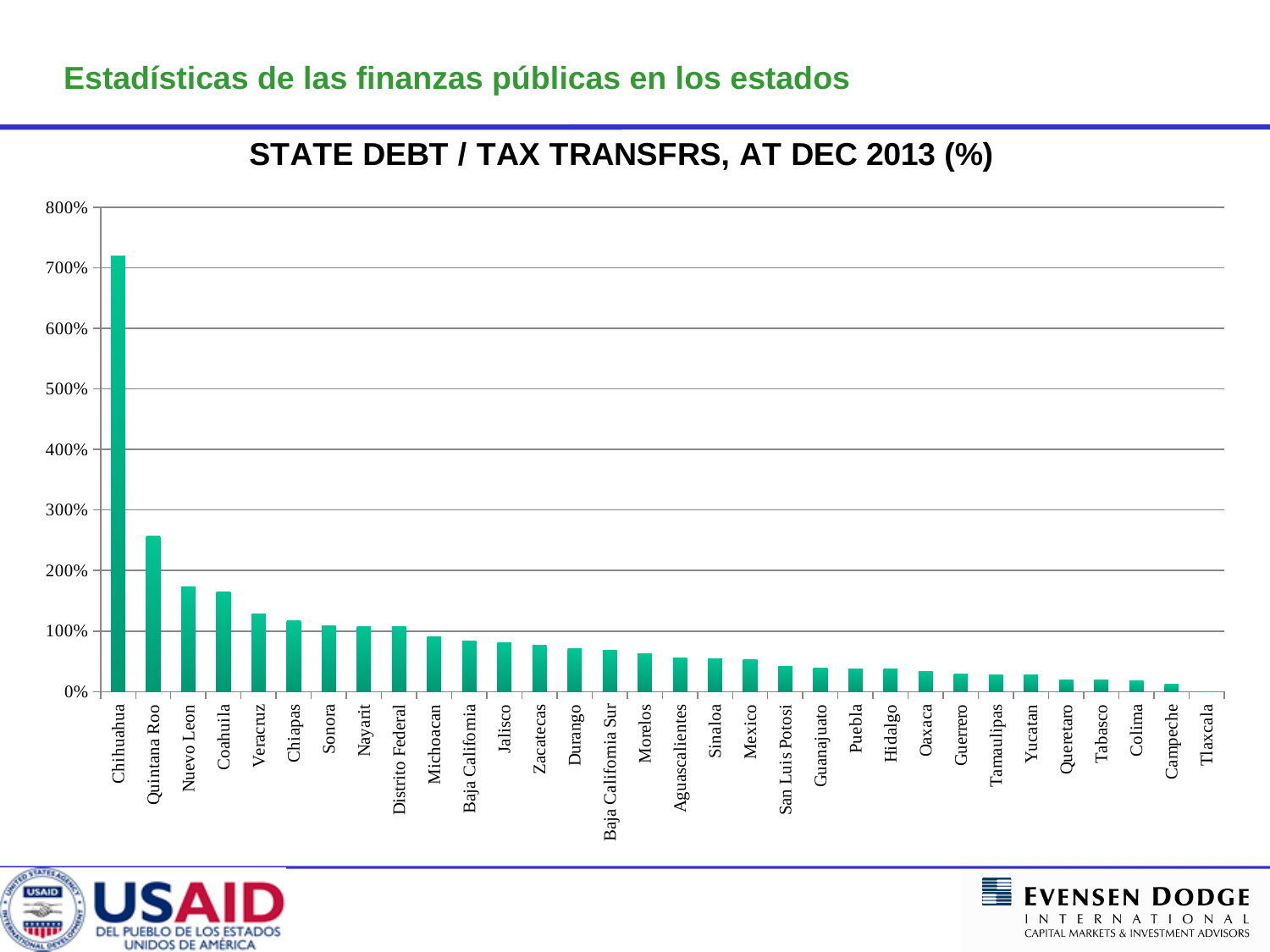

Estadísticas de las finanzas públicas en los estados

### Chart: STATE DEBT / TAX TRANSFRS, AT DEC 2013 (%)

| Category | Razon deuda/aportaciones |
|---|---|
| Chihuahua | 7.19876692661112 |
| Quintana Roo | 2.572863139668883 |
| Nuevo Leon | 1.724995556702902 |
| Coahuila | 1.649561606826809 |
| Veracruz | 1.286523295174422 |
| Chiapas | 1.169603624504296 |
| Sonora | 1.088303598529542 |
| Nayarit | 1.073105105079835 |
| Distrito Federal | 1.070960244245919 |
| Michoacan | 0.912018048736664 |
| Baja California | 0.839408678837702 |
| Jalisco | 0.801264724259971 |
| Zacatecas | 0.76866632168319 |
| Durango | 0.705439238052442 |
| Baja California Sur | 0.684741206682725 |
| Morelos | 0.624528035366508 |
| Aguascalientes | 0.550203306341834 |
| Sinaloa | 0.538760922515974 |
| Mexico | 0.53091701768789 |
| San Luis Potosi | 0.422860568022839 |
| Guanajuato | 0.388300590419452 |
| Puebla | 0.380707734557832 |
| Hidalgo | 0.371497862057201 |
| Oaxaca | 0.335599365013138 |
| Guerrero | 0.287687865299369 |
| Tamaulipas | 0.283733562844118 |
| Yucatan | 0.273948503120473 |
| Queretaro | 0.193240449054045 |
| Tabasco | 0.189021068531011 |
| Colima | 0.1804004041149 |
| Campeche | 0.128302658860531 |
| Tlaxcala | 0.0 |